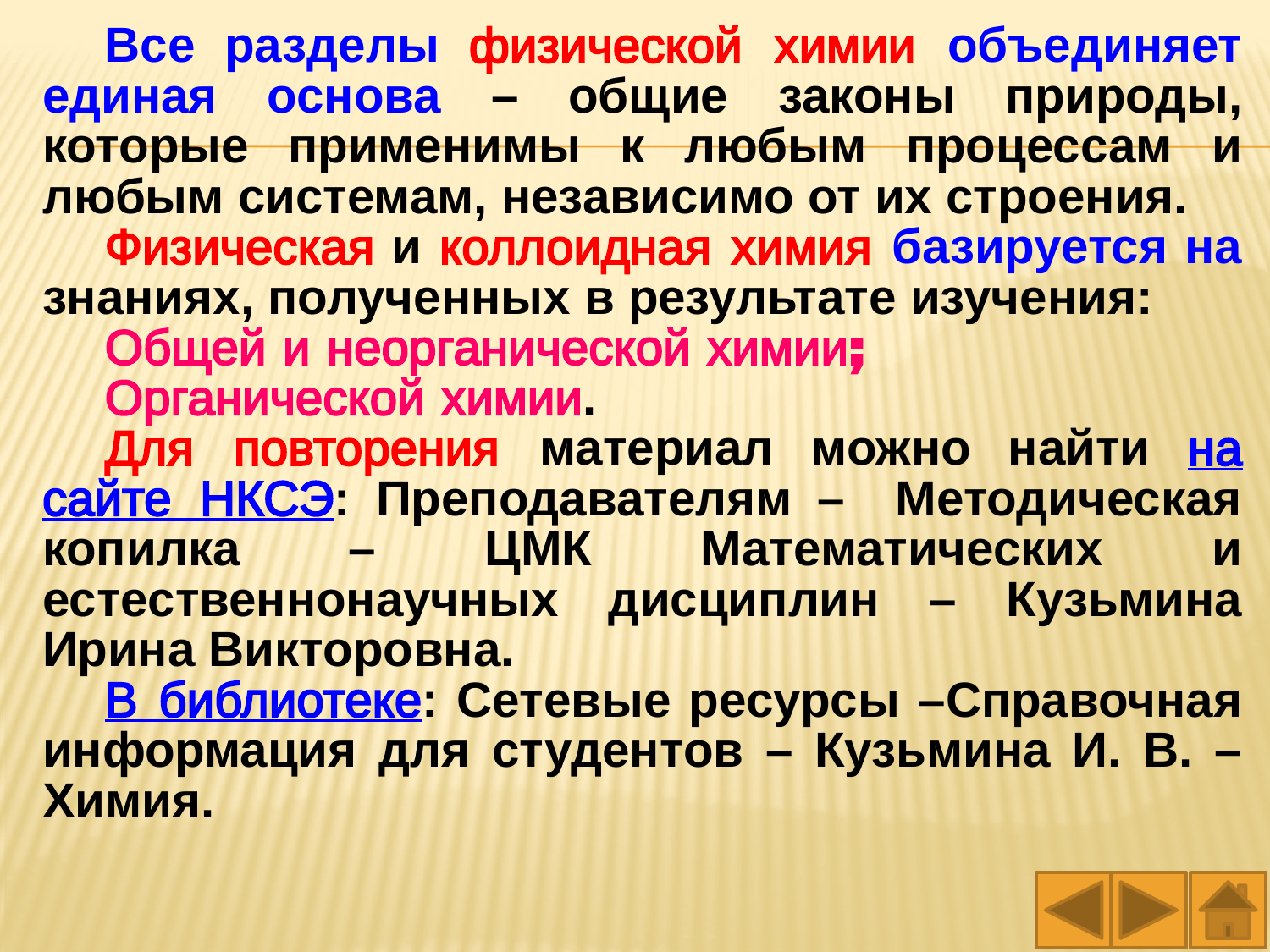

Все разделы физической химии объединяет единая основа – общие законы природы, которые применимы к любым процессам и любым системам, независимо от их строения.
Физическая и коллоидная химия базируется на знаниях, полученных в результате изучения:
Общей и неорганической химии;
Органической химии.
Для повторения материал можно найти на сайте НКСЭ: Преподавателям –  Методическая копилка – ЦМК Математических и естественнонаучных дисциплин – Кузьмина Ирина Викторовна.
В библиотеке: Сетевые ресурсы –Справочная информация для студентов – Кузьмина И. В. – Химия.